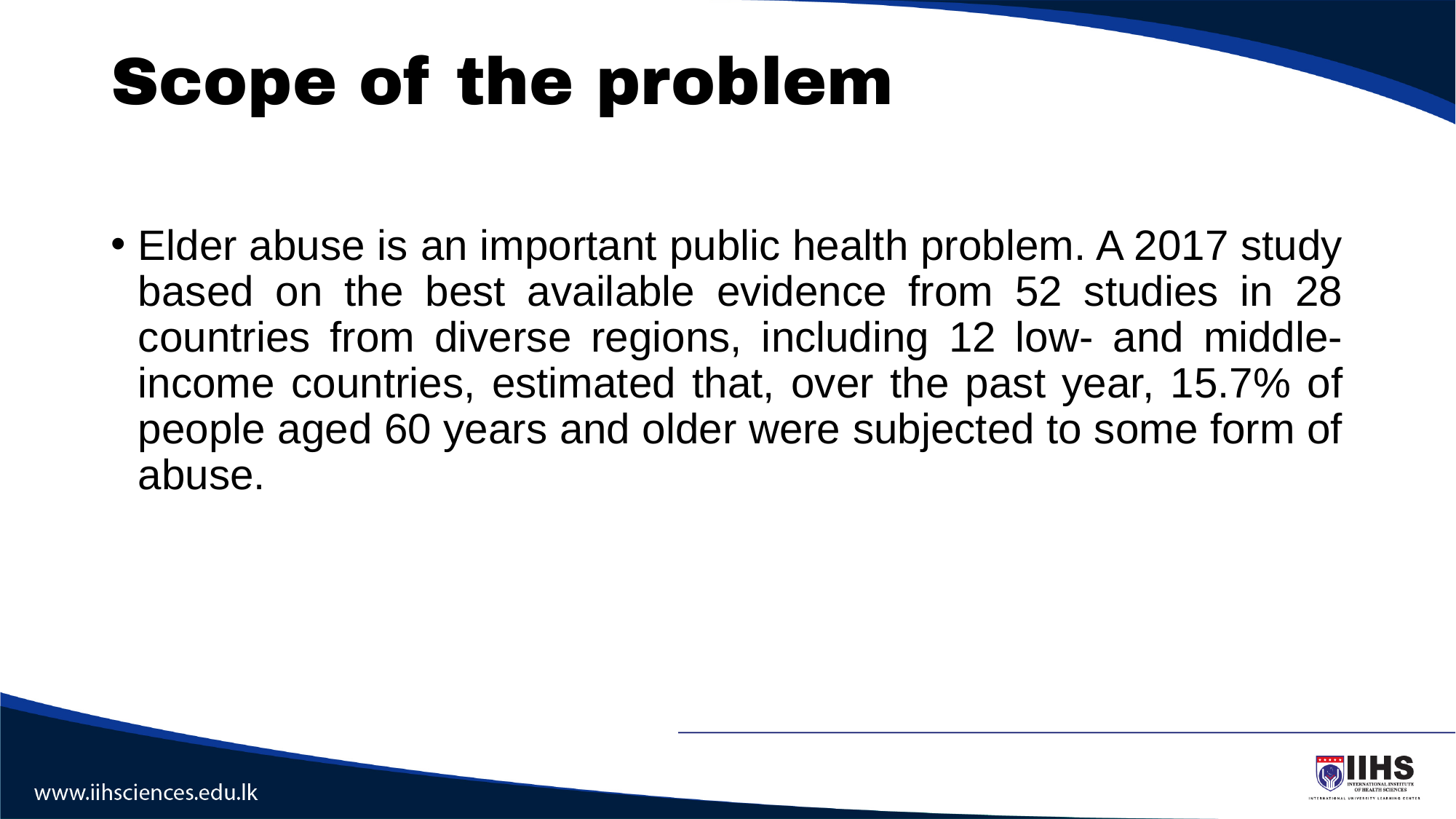

# Scope of the problem
Elder abuse is an important public health problem. A 2017 study based on the best available evidence from 52 studies in 28 countries from diverse regions, including 12 low- and middle-income countries, estimated that, over the past year, 15.7% of people aged 60 years and older were subjected to some form of abuse.